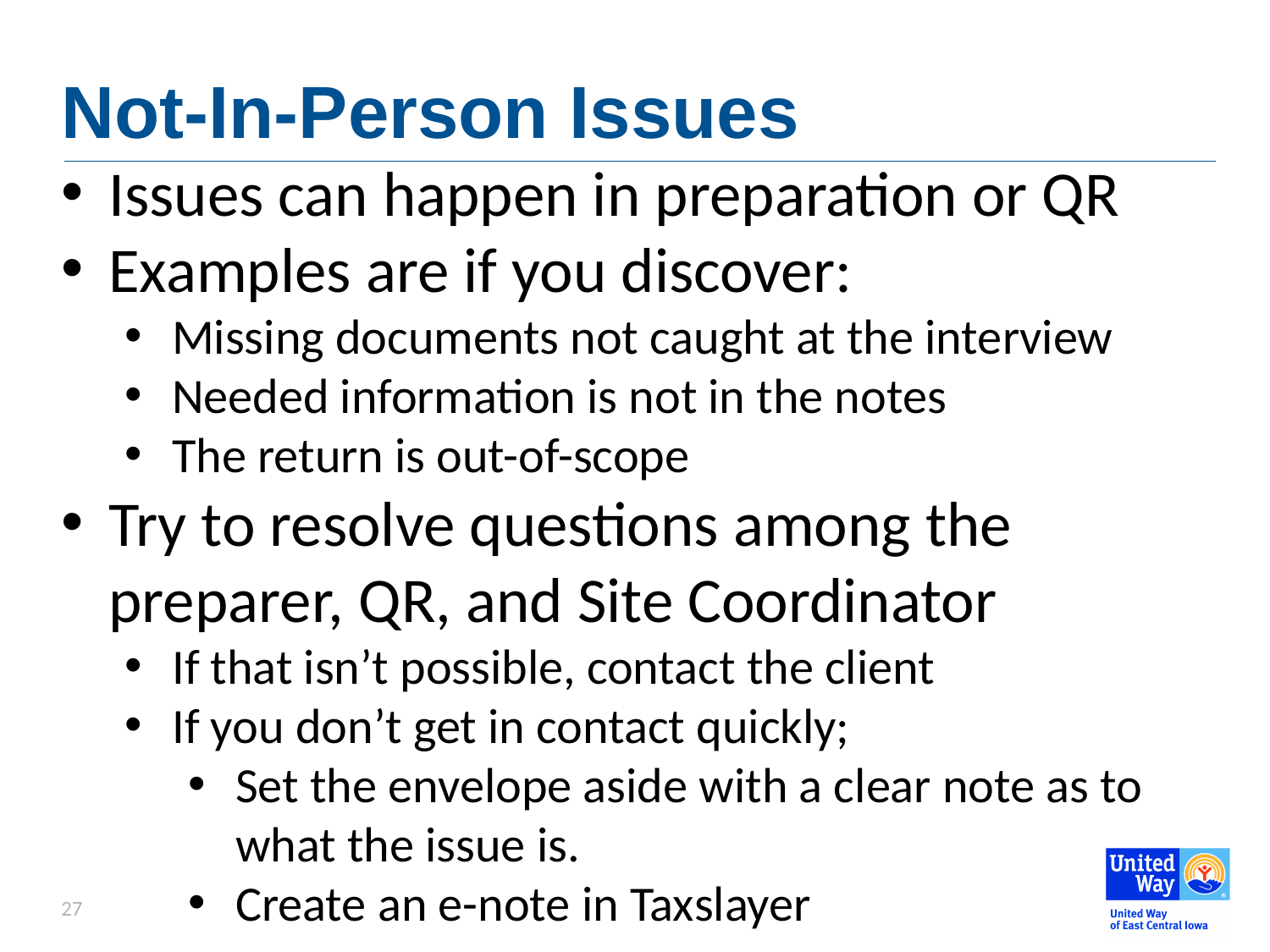

# Not-In-Person Issues
Issues can happen in preparation or QR
Examples are if you discover:
Missing documents not caught at the interview
Needed information is not in the notes
The return is out-of-scope
Try to resolve questions among the preparer, QR, and Site Coordinator
If that isn’t possible, contact the client
If you don’t get in contact quickly;
Set the envelope aside with a clear note as to what the issue is.
Create an e-note in Taxslayer
27